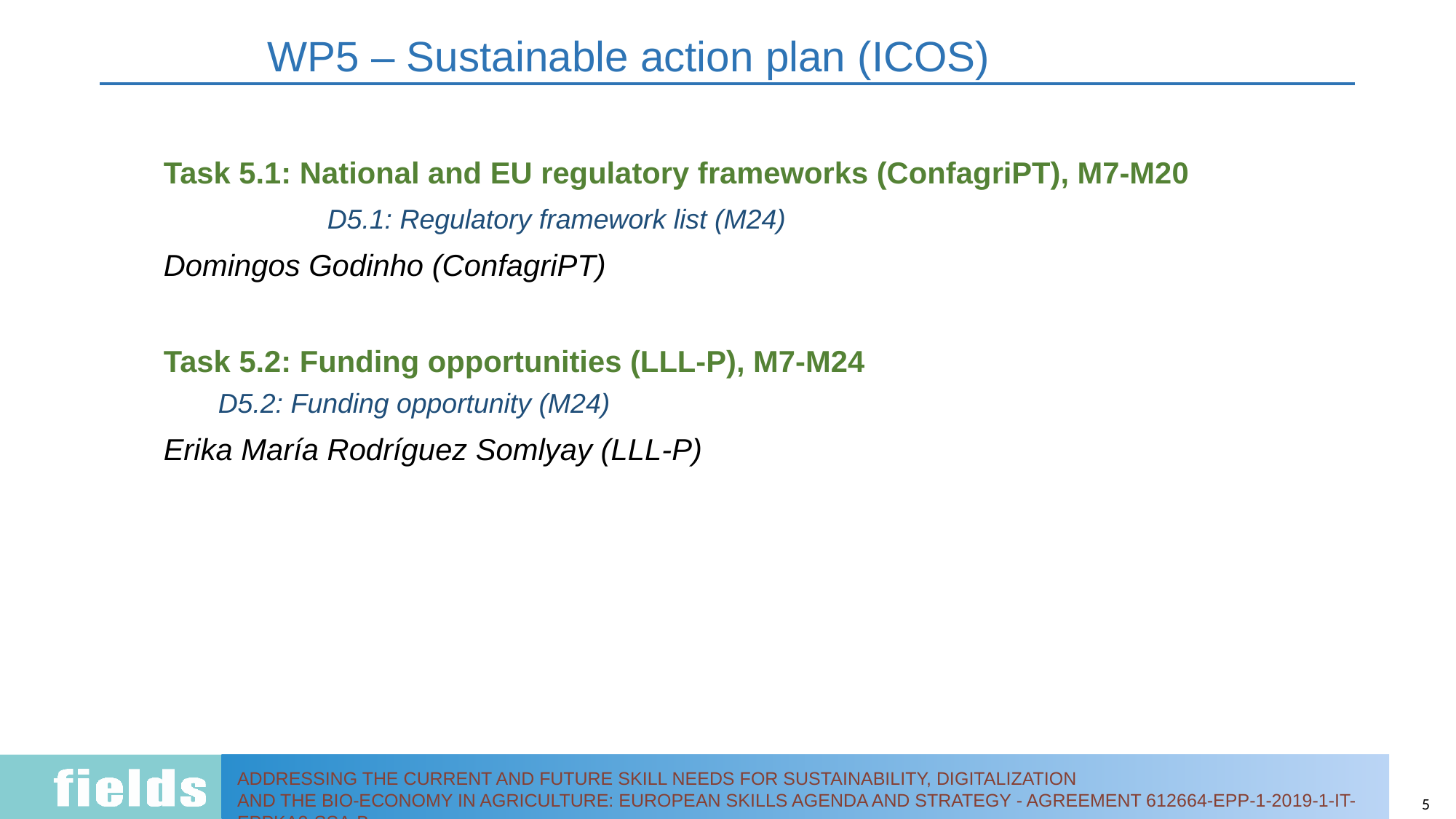

# WP5 – Sustainable action plan (ICOS)
Task 5.1: National and EU regulatory frameworks (ConfagriPT), M7-M20
	D5.1: Regulatory framework list (M24)
Domingos Godinho (ConfagriPT)

Task 5.2: Funding opportunities (LLL-P), M7-M24
D5.2: Funding opportunity (M24)
Erika María Rodríguez Somlyay (LLL-P)

5